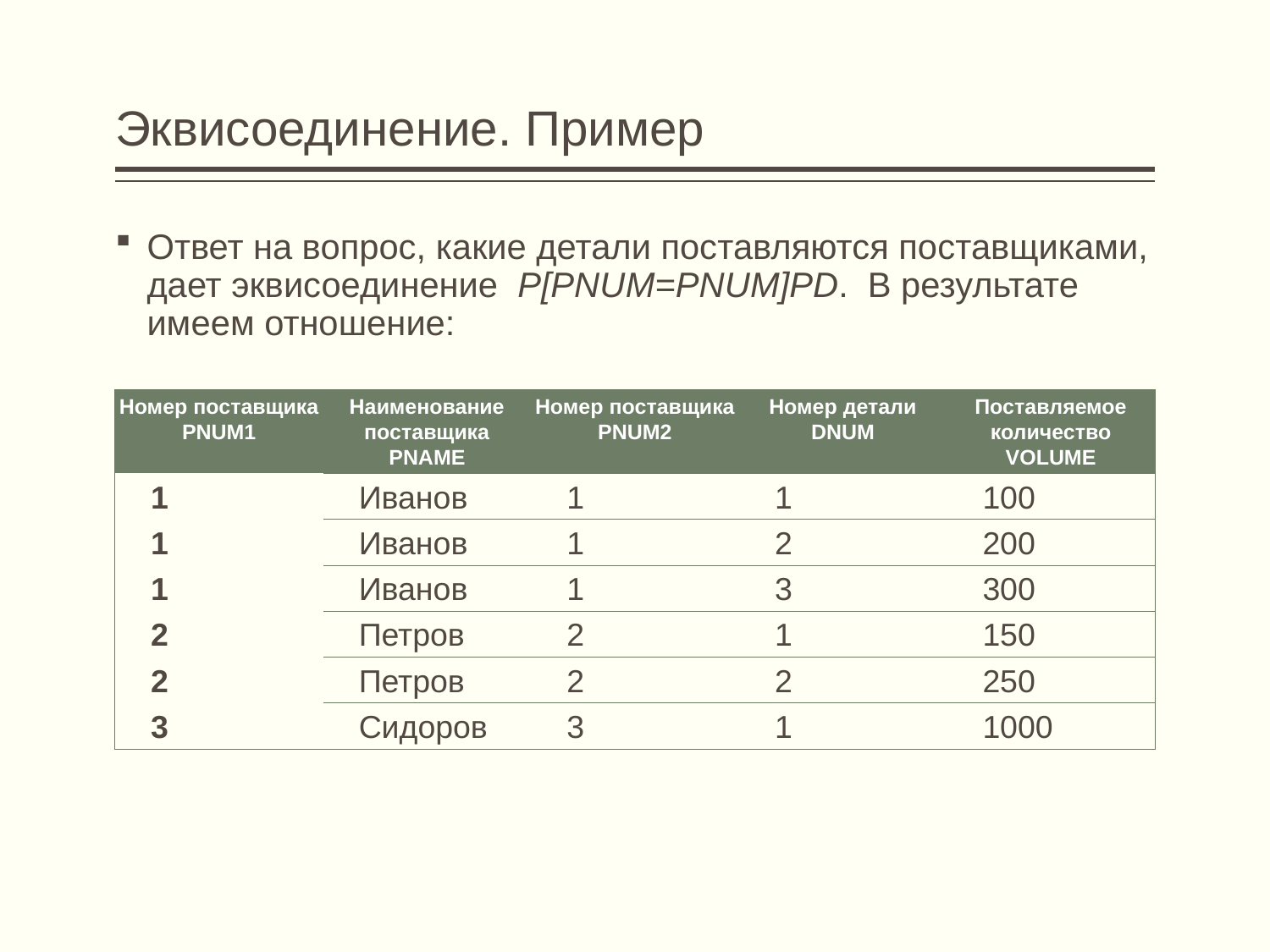

# Эквисоединение. Пример
Ответ на вопрос, какие детали поставляются поставщиками, дает эквисоединение  P[PNUM=PNUM]PD.  В результате имеем отношение:
| Номер поставщика PNUM1 | Наименование поставщика PNAME | Номер поставщика PNUM2 | Номер детали DNUM | Поставляемое количество VOLUME |
| --- | --- | --- | --- | --- |
| 1 | Иванов | 1 | 1 | 100 |
| 1 | Иванов | 1 | 2 | 200 |
| 1 | Иванов | 1 | 3 | 300 |
| 2 | Петров | 2 | 1 | 150 |
| 2 | Петров | 2 | 2 | 250 |
| 3 | Сидоров | 3 | 1 | 1000 |